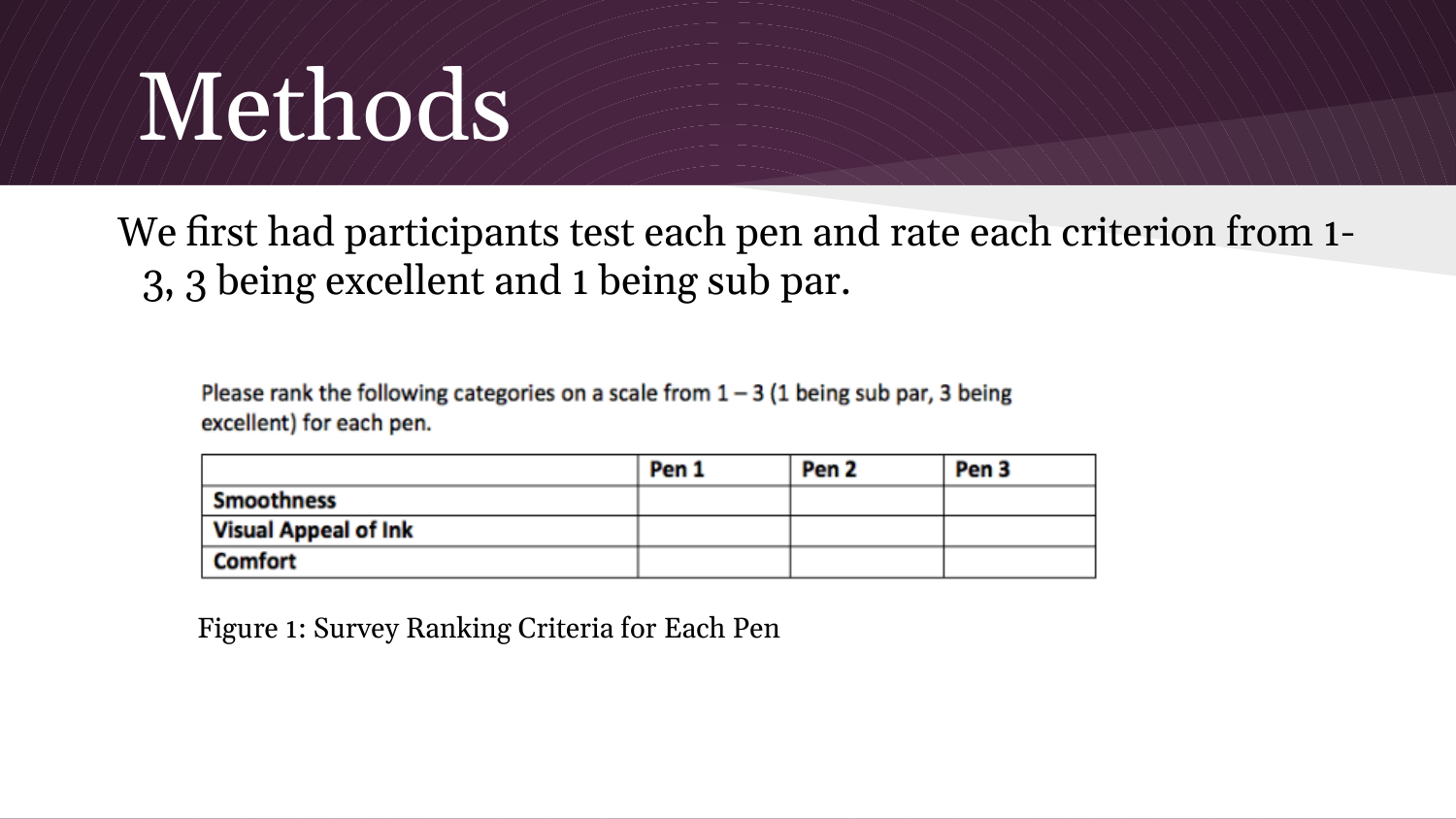

# Methods
We first had participants test each pen and rate each criterion from 1-3, 3 being excellent and 1 being sub par.

Figure 1: Survey Ranking Criteria for Each Pen